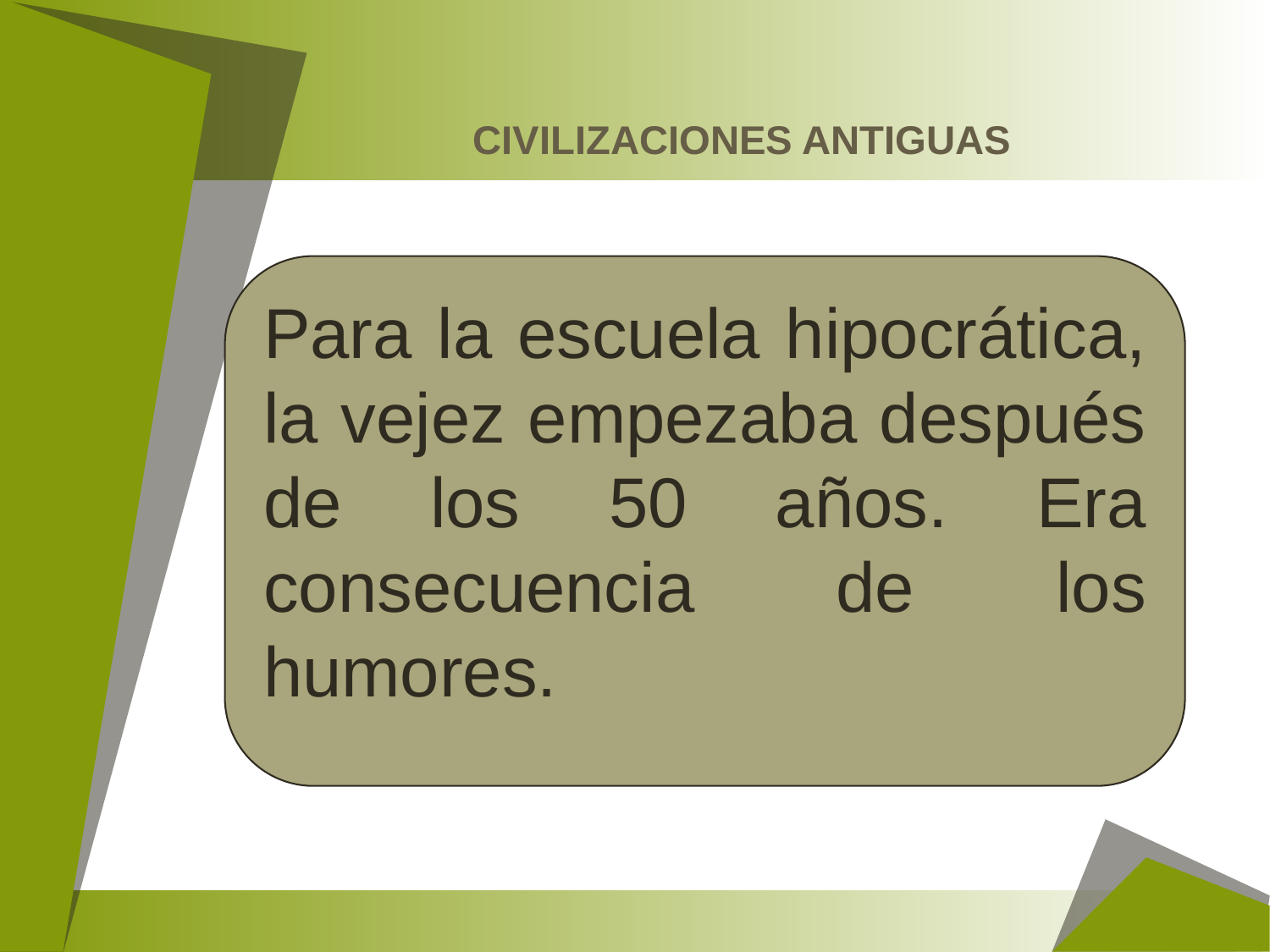

# CIVILIZACIONES ANTIGUAS

Para la escuela hipocrática, la vejez empezaba después de los 50 años. Era consecuencia de los humores.